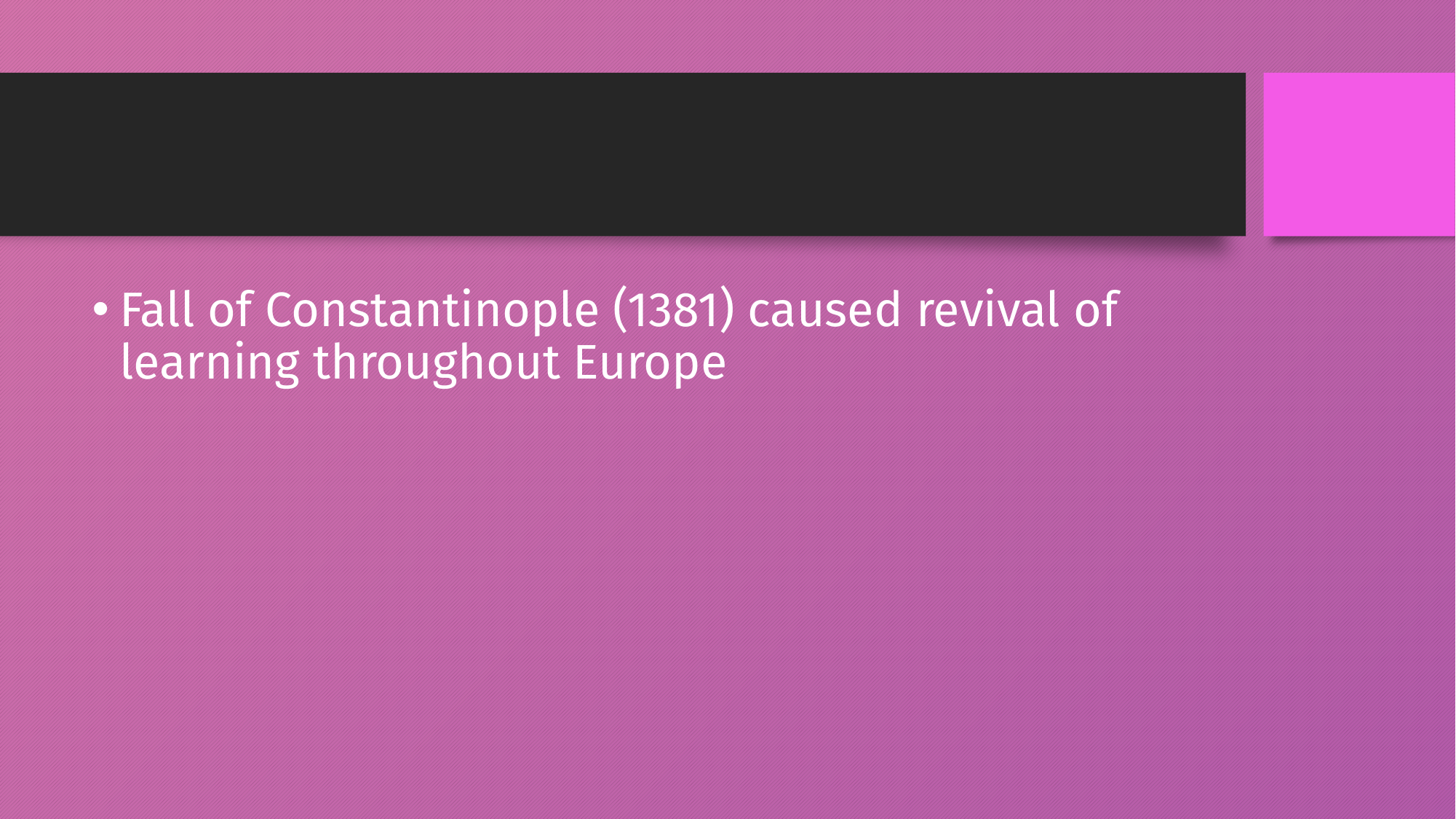

Fall of Constantinople (1381) caused revival of learning throughout Europe